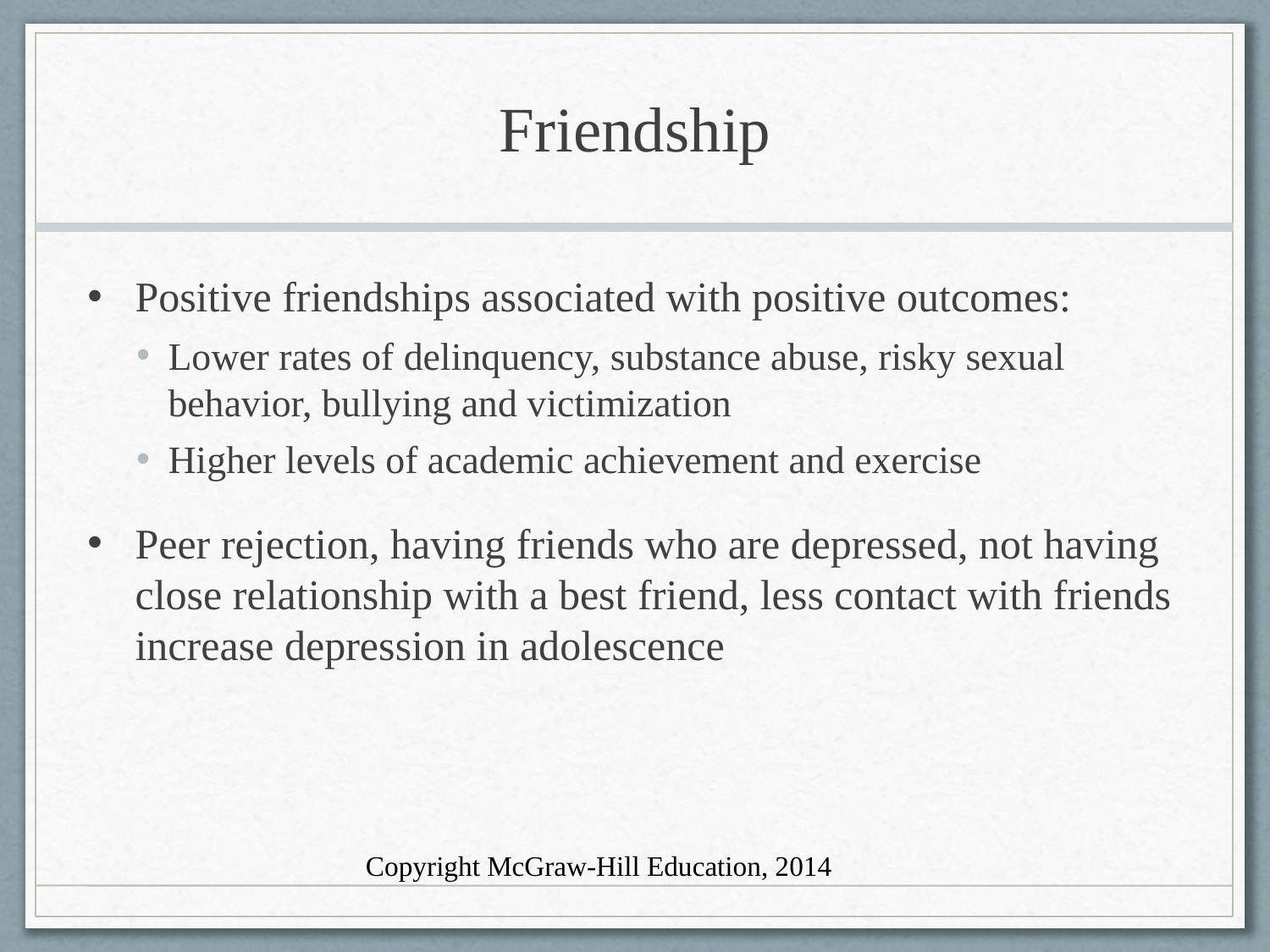

# Friendship
Positive friendships associated with positive outcomes:
Lower rates of delinquency, substance abuse, risky sexual behavior, bullying and victimization
Higher levels of academic achievement and exercise
Peer rejection, having friends who are depressed, not having close relationship with a best friend, less contact with friends increase depression in adolescence
Copyright McGraw-Hill Education, 2014